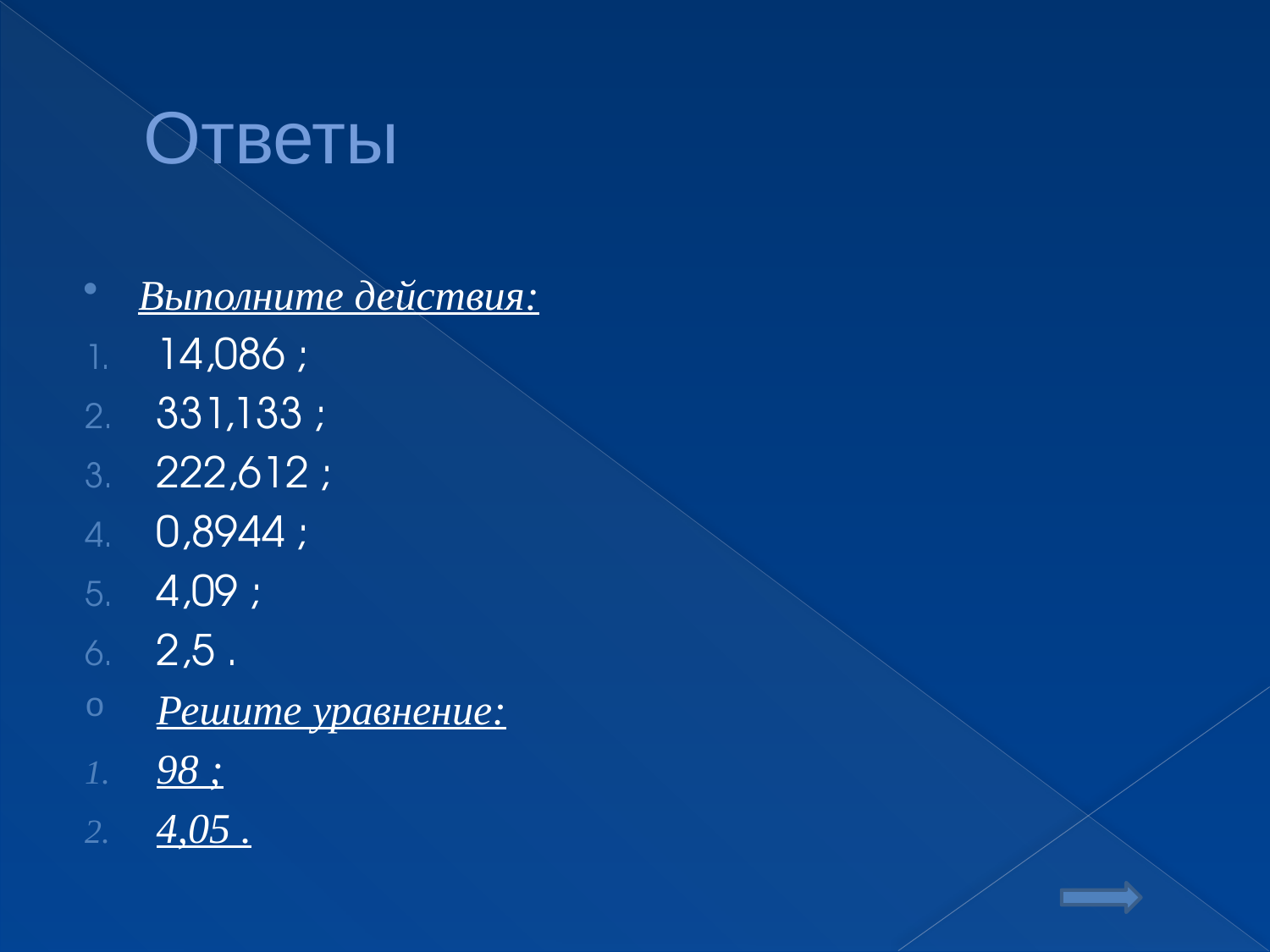

# Ответы
Выполните действия:
14,086 ;
331,133 ;
222,612 ;
0,8944 ;
4,09 ;
2,5 .
Решите уравнение:
98 ;
4,05 .